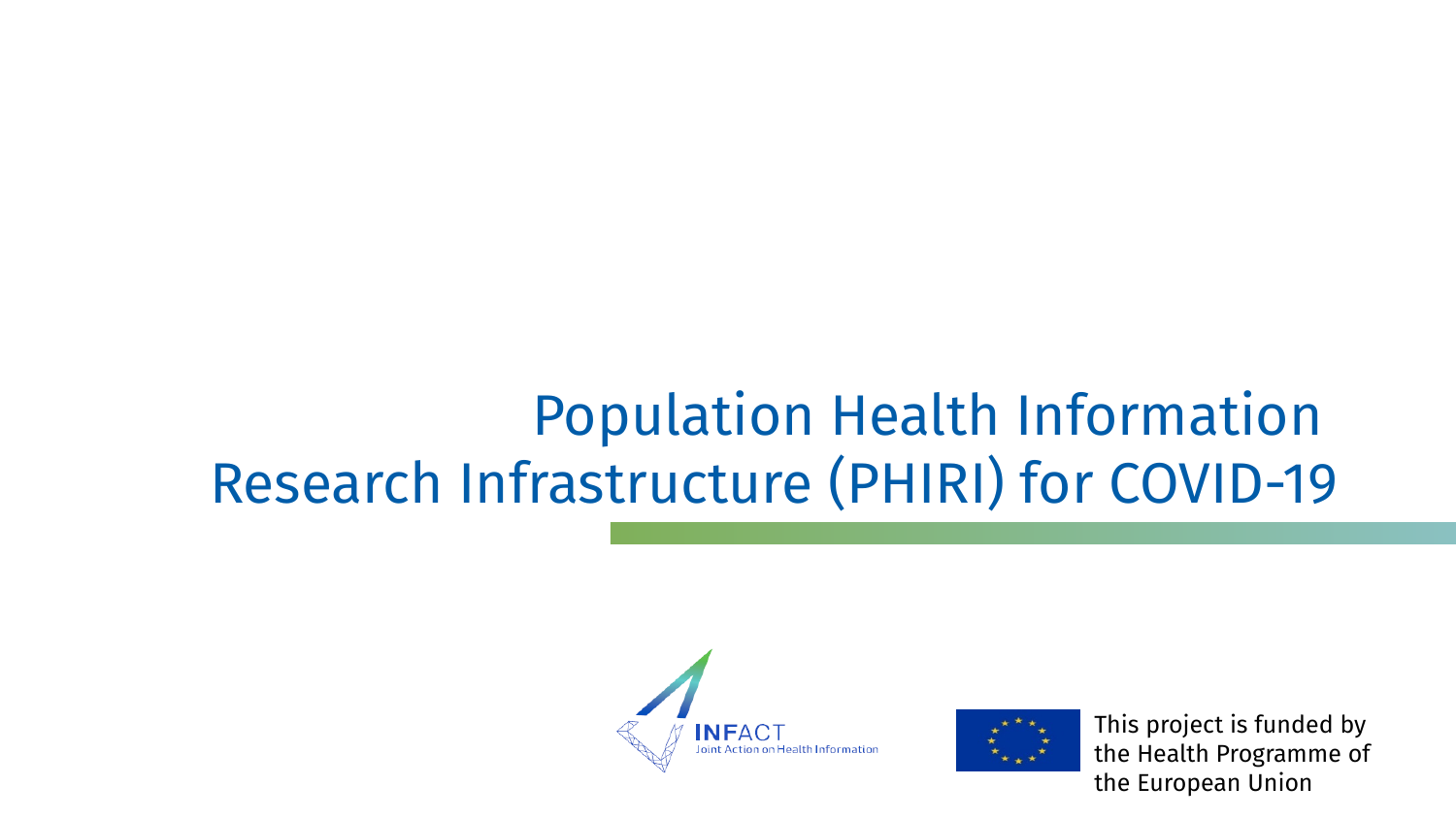

# Population Health Information Research Infrastructure (PHIRI) for COVID-19